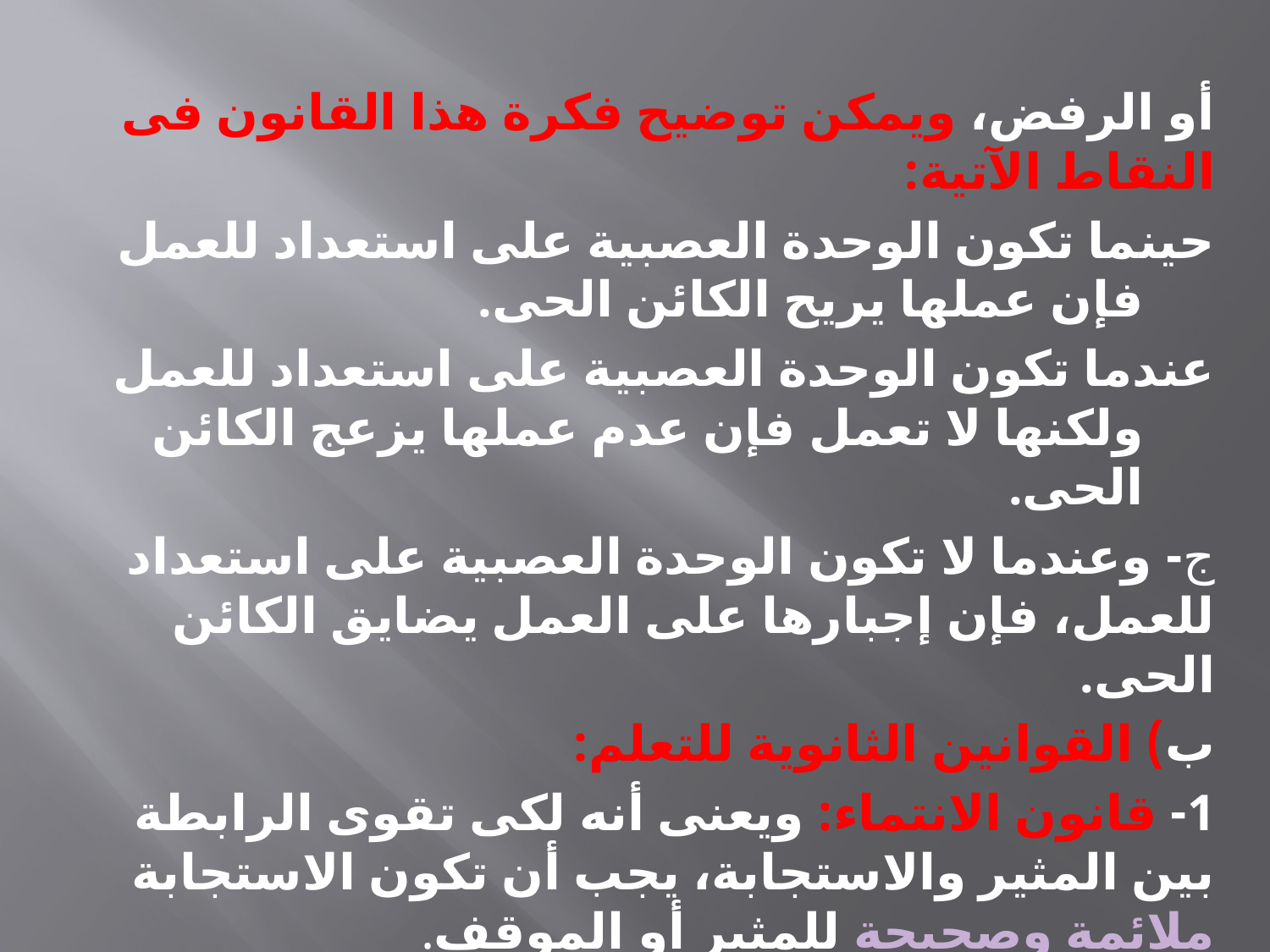

أو الرفض، ويمكن توضيح فكرة هذا القانون فى النقاط الآتية:
حينما تكون الوحدة العصبية على استعداد للعمل فإن عملها يريح الكائن الحى.
عندما تكون الوحدة العصبية على استعداد للعمل ولكنها لا تعمل فإن عدم عملها يزعج الكائن الحى.
ج- وعندما لا تكون الوحدة العصبية على استعداد للعمل، فإن إجبارها على العمل يضايق الكائن الحى.
ب) القوانين الثانوية للتعلم:
1- قانون الانتماء: ويعنى أنه لكى تقوى الرابطة بين المثير والاستجابة، يجب أن تكون الاستجابة ملائمة وصحيحة للمثير أو الموقف.